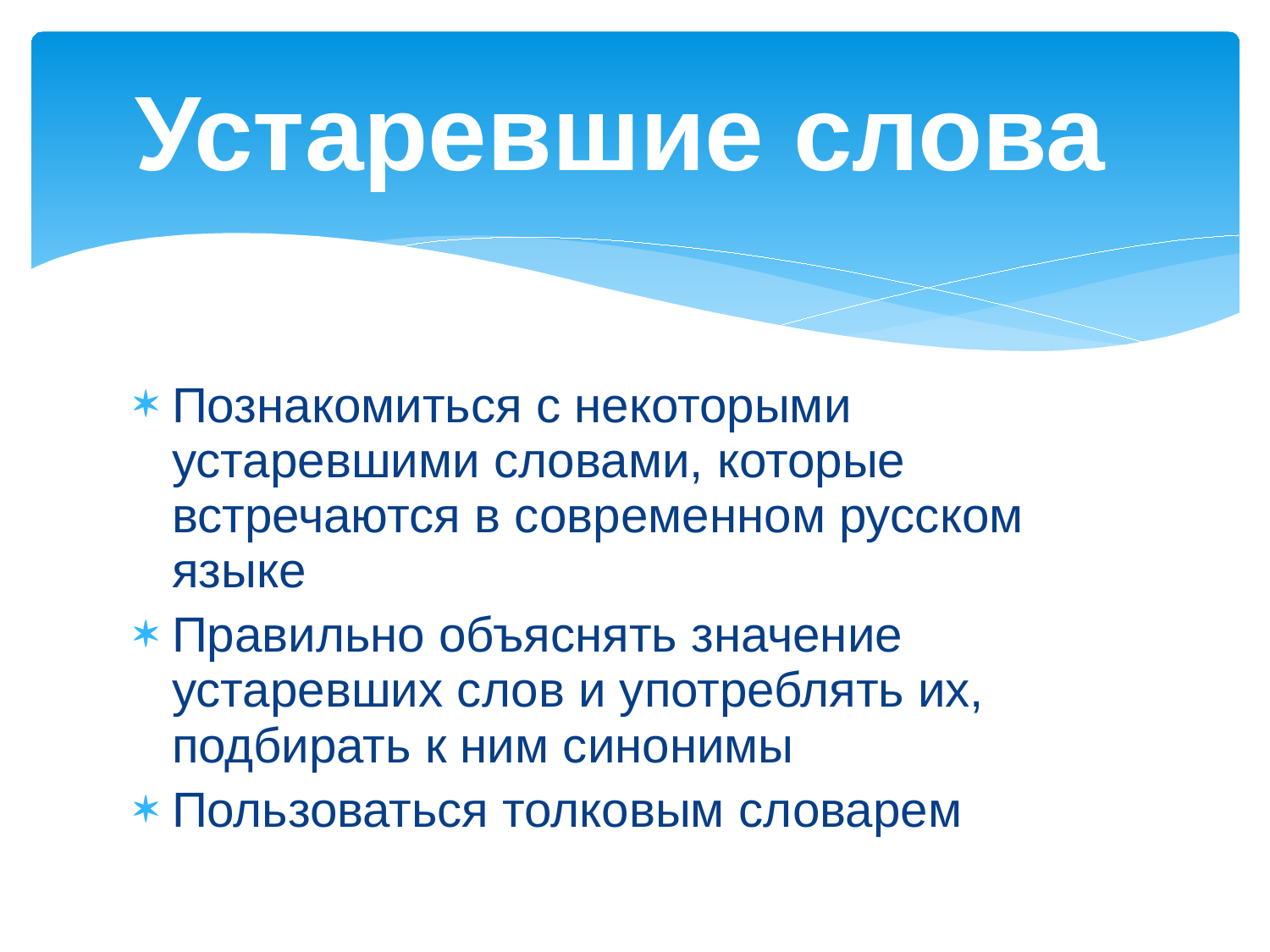

# Устаревшие слова
Познакомиться с некоторыми устаревшими словами, которые встречаются в современном русском языке
Правильно объяснять значение устаревших слов и употреблять их, подбирать к ним синонимы
Пользоваться толковым словарем